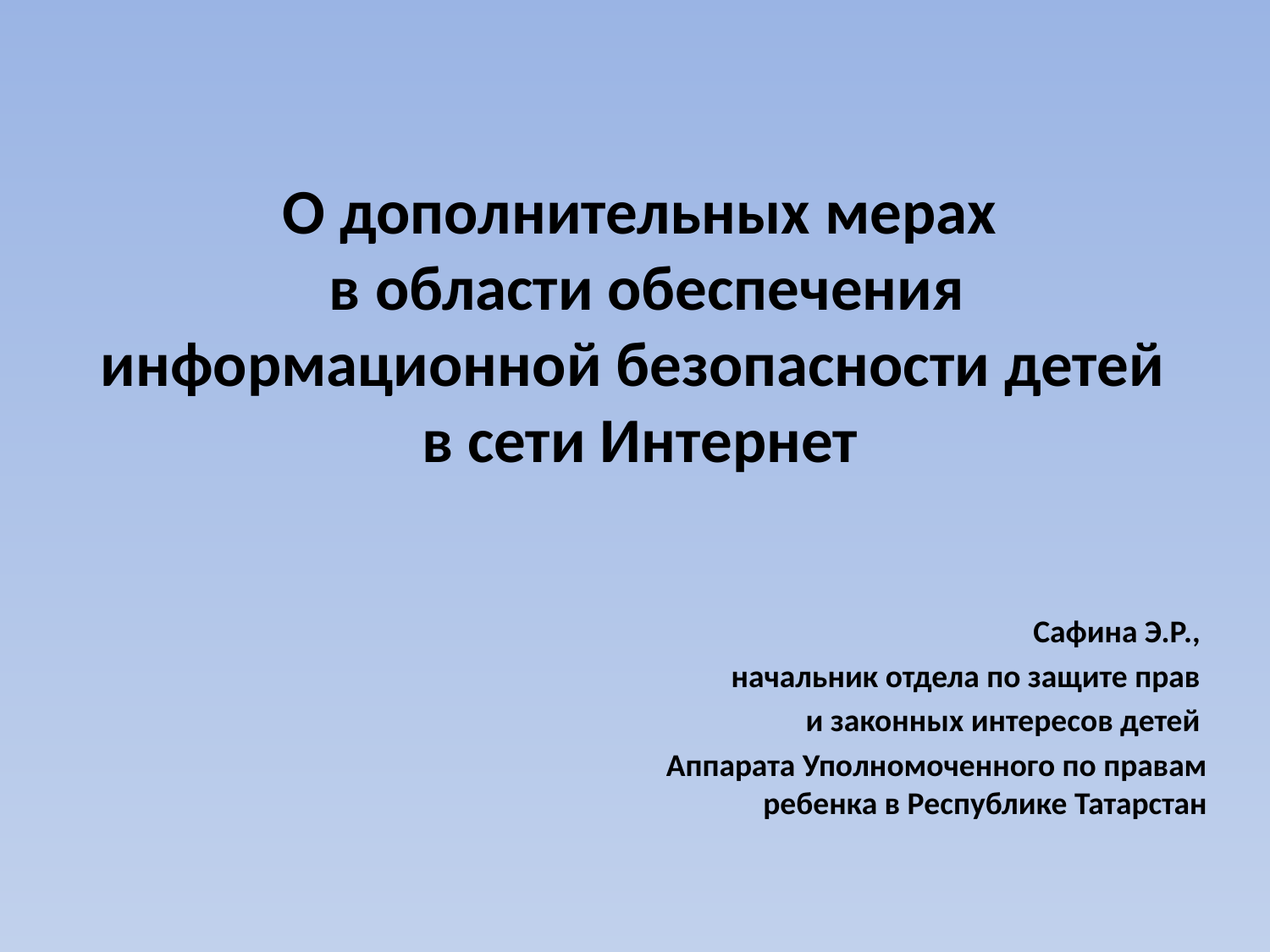

# О дополнительных мерах в области обеспечения информационной безопасности детей в сети Интернет
Сафина Э.Р.,
начальник отдела по защите прав
и законных интересов детей
Аппарата Уполномоченного по правам ребенка в Республике Татарстан